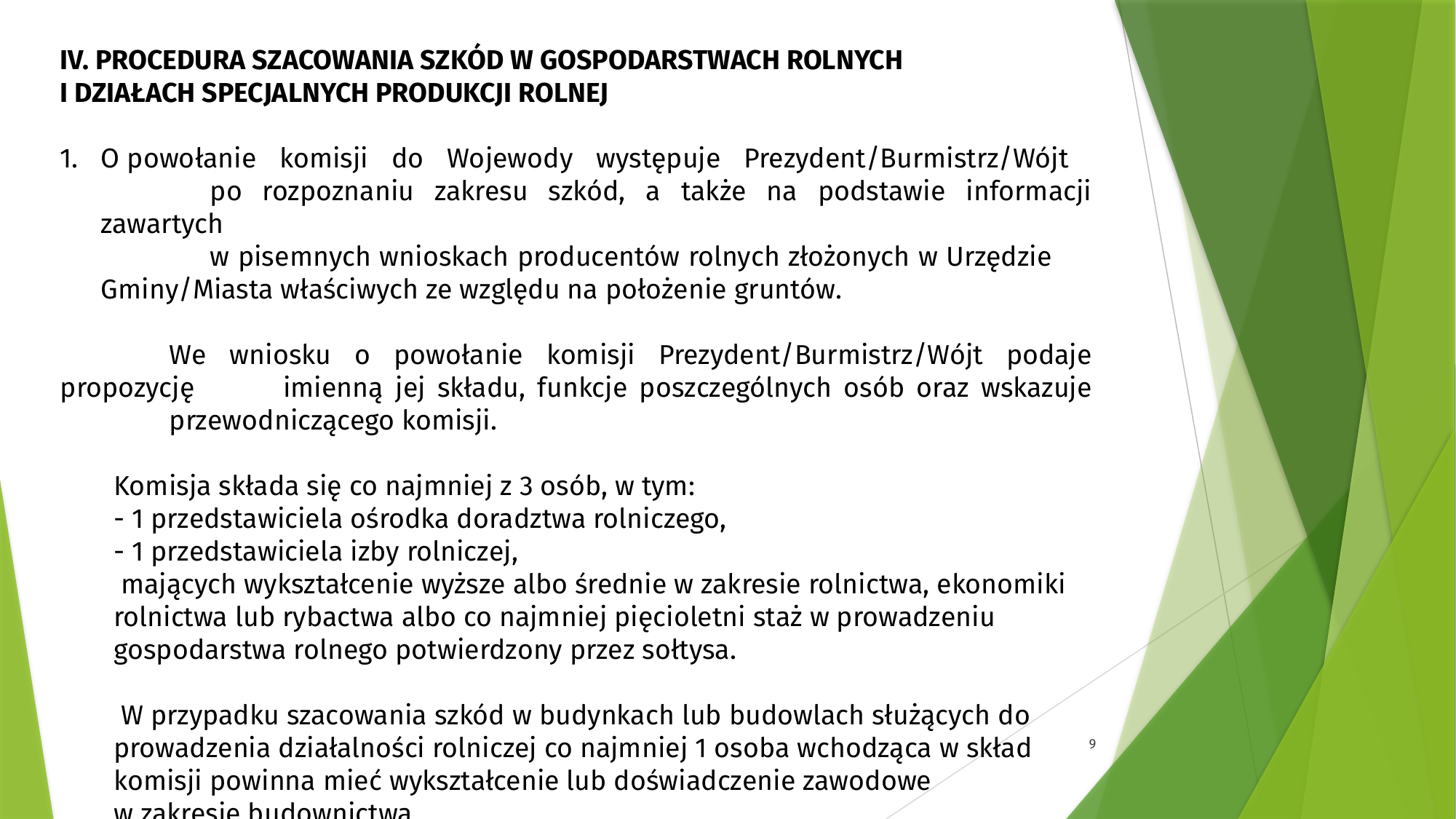

IV. PROCEDURA SZACOWANIA SZKÓD W GOSPODARSTWACH ROLNYCH
I DZIAŁACH SPECJALNYCH PRODUKCJI ROLNEJ

O powołanie komisji do Wojewody występuje Prezydent/Burmistrz/Wójt
	po rozpoznaniu zakresu szkód, a także na podstawie informacji zawartych
	w pisemnych wnioskach producentów rolnych złożonych w Urzędzie  	Gminy/Miasta właściwych ze względu na położenie gruntów.

	We wniosku o powołanie komisji Prezydent/Burmistrz/Wójt podaje propozycję 	imienną jej składu, funkcje poszczególnych osób oraz wskazuje 	przewodniczącego komisji.

Komisja składa się co najmniej z 3 osób, w tym:
- 1 przedstawiciela ośrodka doradztwa rolniczego,
- 1 przedstawiciela izby rolniczej,
 mających wykształcenie wyższe albo średnie w zakresie rolnictwa, ekonomiki  rolnictwa lub rybactwa albo co najmniej pięcioletni staż w prowadzeniu gospodarstwa rolnego potwierdzony przez sołtysa.

 W przypadku szacowania szkód w budynkach lub budowlach służących do prowadzenia działalności rolniczej co najmniej 1 osoba wchodząca w skład komisji powinna mieć wykształcenie lub doświadczenie zawodowe
w zakresie budownictwa.
9